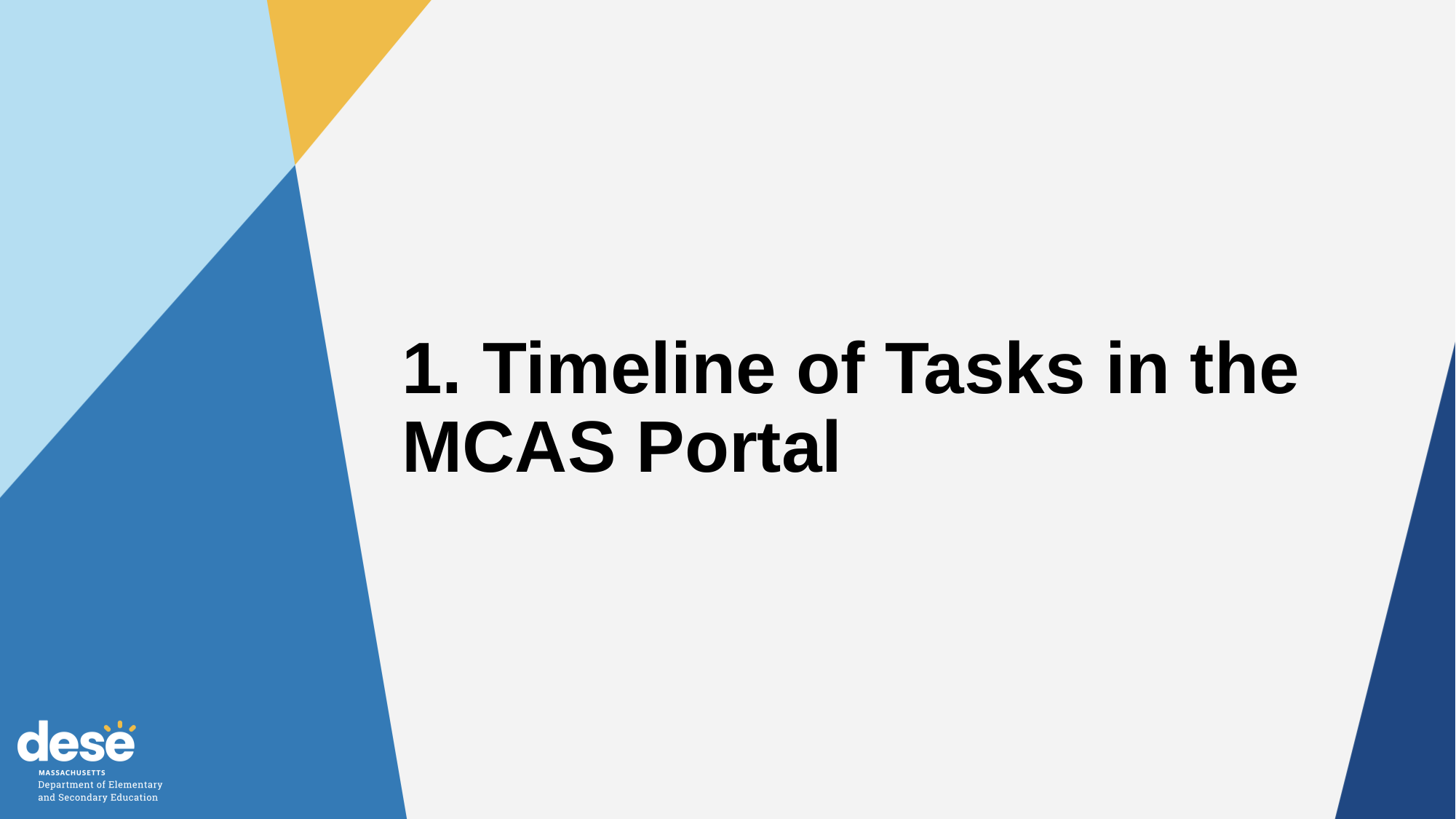

# 1. Timeline of Tasks in the MCAS Portal